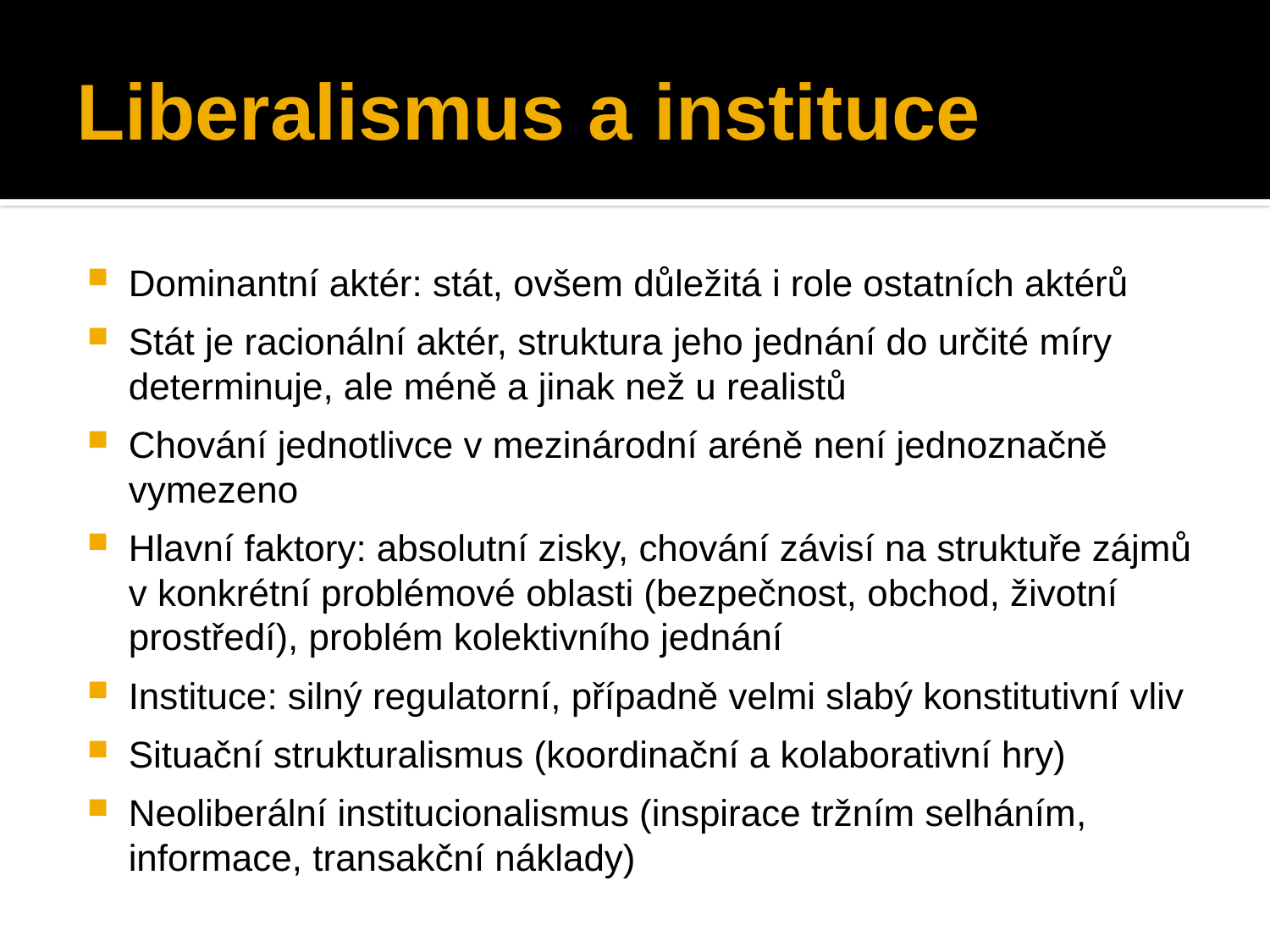

# Liberalismus a instituce
Dominantní aktér: stát, ovšem důležitá i role ostatních aktérů
Stát je racionální aktér, struktura jeho jednání do určité míry determinuje, ale méně a jinak než u realistů
Chování jednotlivce v mezinárodní aréně není jednoznačně vymezeno
Hlavní faktory: absolutní zisky, chování závisí na struktuře zájmů v konkrétní problémové oblasti (bezpečnost, obchod, životní prostředí), problém kolektivního jednání
Instituce: silný regulatorní, případně velmi slabý konstitutivní vliv
Situační strukturalismus (koordinační a kolaborativní hry)
Neoliberální institucionalismus (inspirace tržním selháním, informace, transakční náklady)